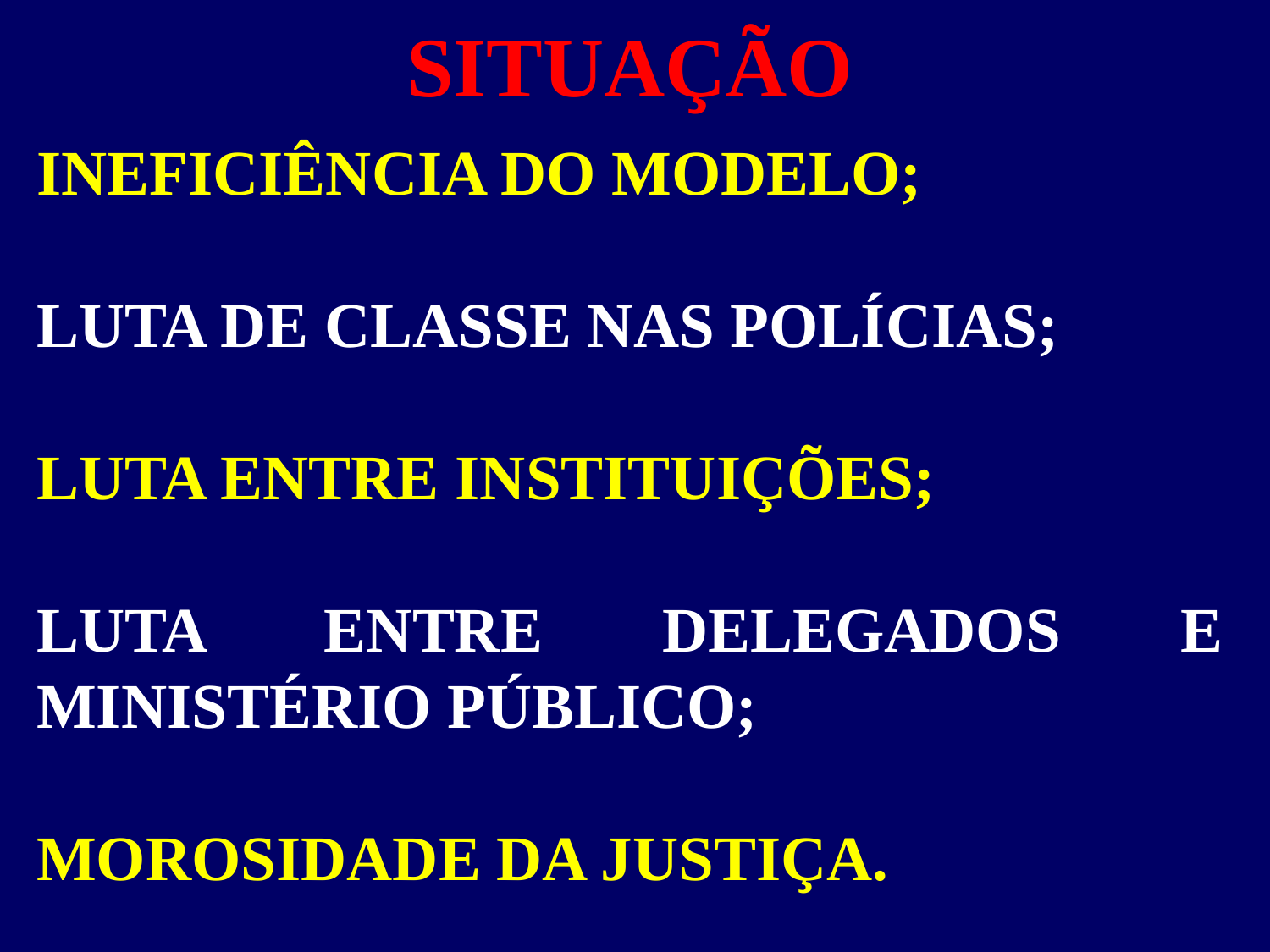

SITUAÇÃO
INEFICIÊNCIA DO MODELO;

LUTA DE CLASSE NAS POLÍCIAS;

LUTA ENTRE INSTITUIÇÕES;

LUTA ENTRE DELEGADOS E MINISTÉRIO PÚBLICO;

MOROSIDADE DA JUSTIÇA.